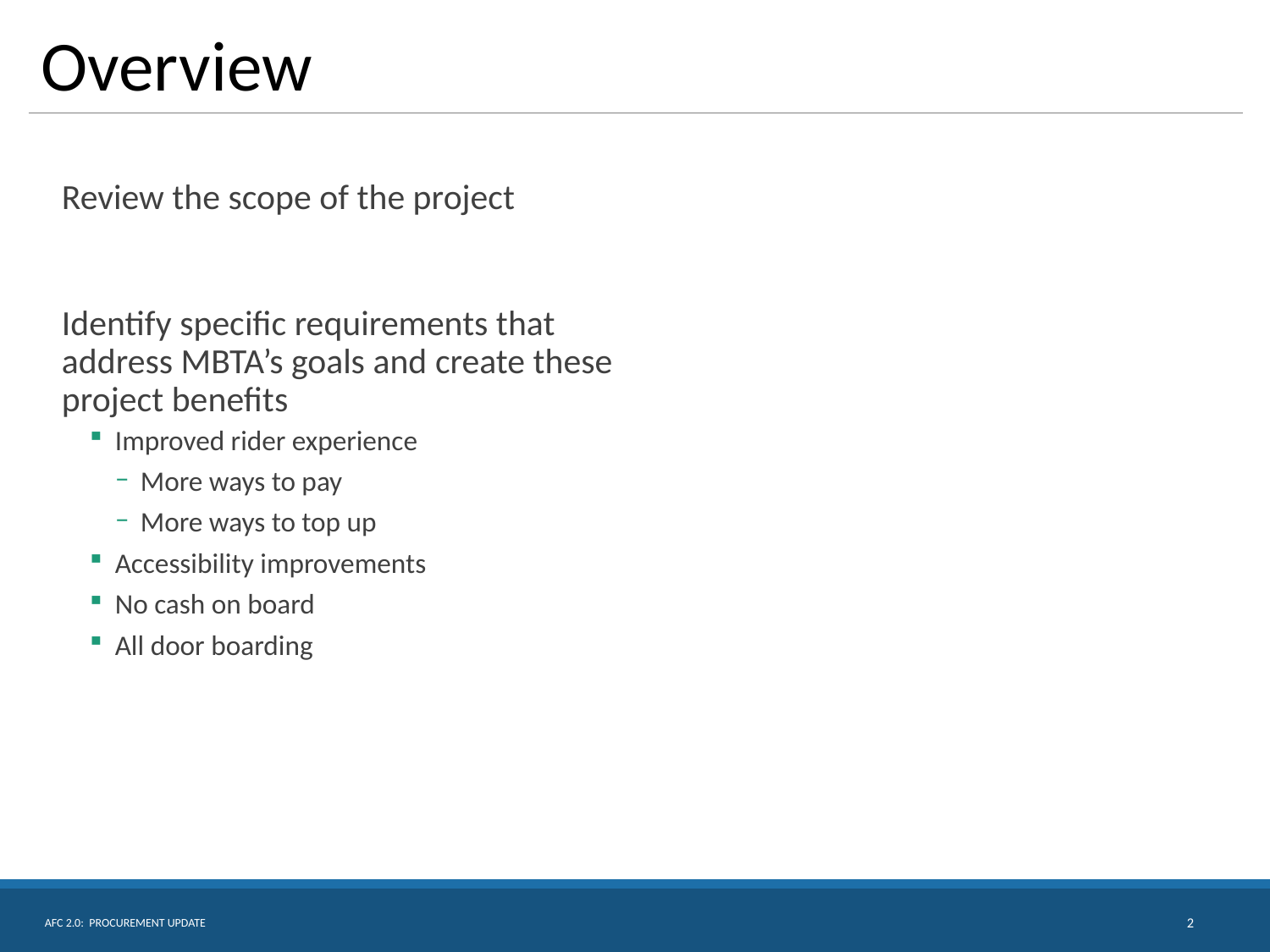

# Overview
Review the scope of the project

Identify specific requirements that address MBTA’s goals and create these project benefits
Improved rider experience
More ways to pay
More ways to top up
Accessibility improvements
No cash on board
All door boarding
AFC 2.0:  Procurement Update
2